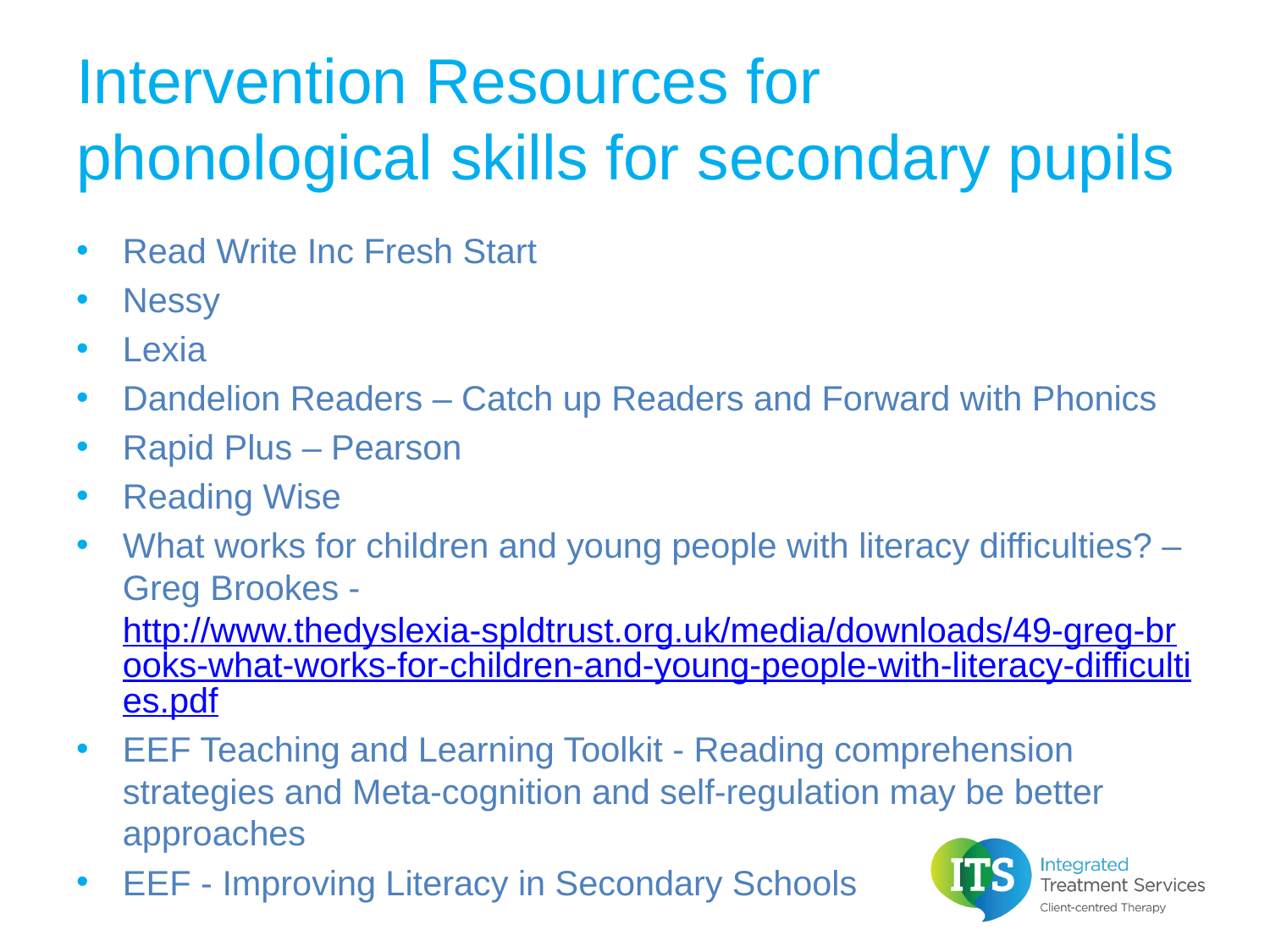

# Intervention Resources for phonological skills for secondary pupils
Read Write Inc Fresh Start
Nessy
Lexia
Dandelion Readers – Catch up Readers and Forward with Phonics
Rapid Plus – Pearson
Reading Wise
What works for children and young people with literacy difficulties? – Greg Brookes - http://www.thedyslexia-spldtrust.org.uk/media/downloads/49-greg-brooks-what-works-for-children-and-young-people-with-literacy-difficulties.pdf
EEF Teaching and Learning Toolkit - Reading comprehension strategies and Meta-cognition and self-regulation may be better approaches
EEF - Improving Literacy in Secondary Schools